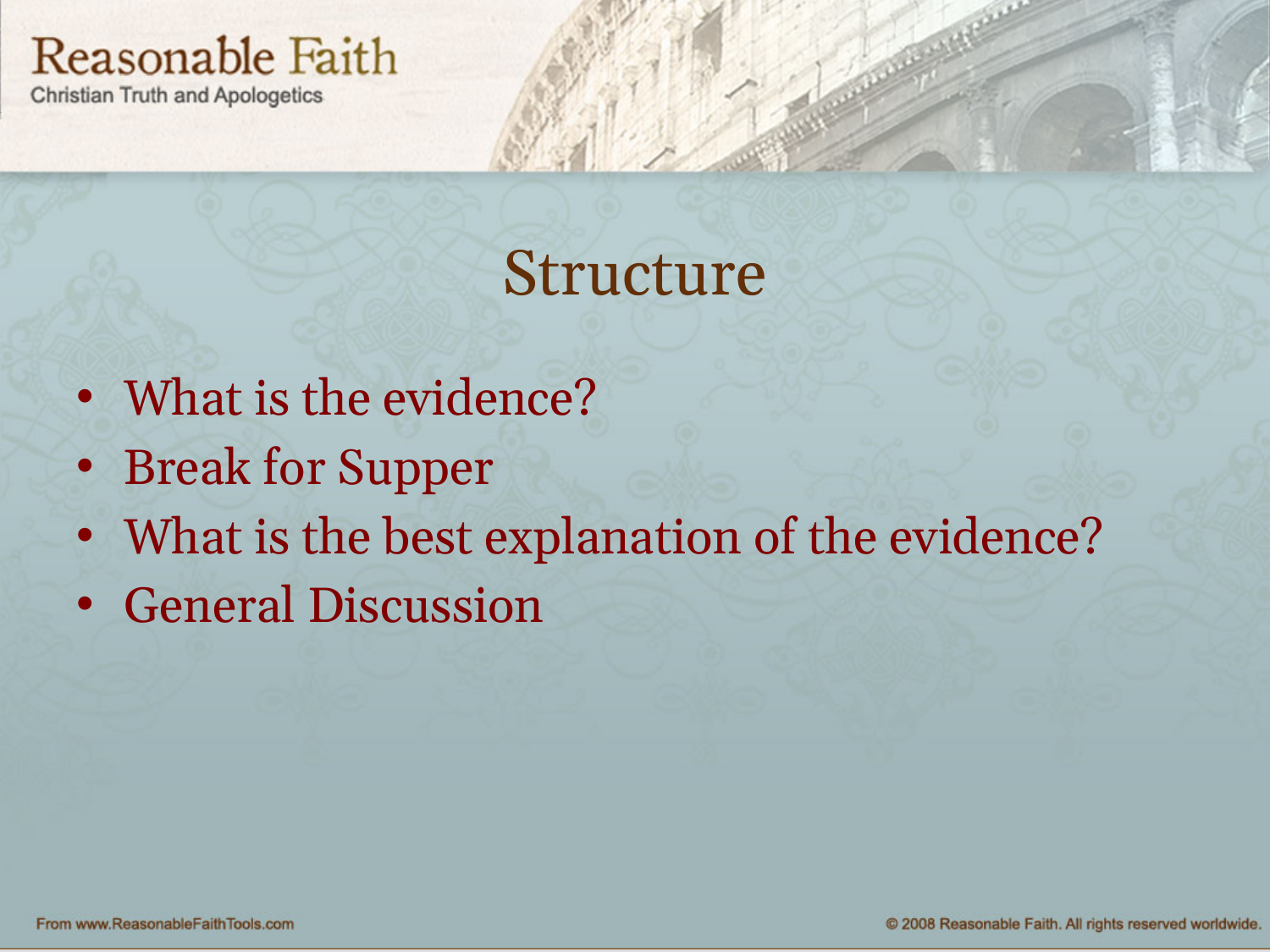

# Structure
What is the evidence?
Break for Supper
What is the best explanation of the evidence?
General Discussion